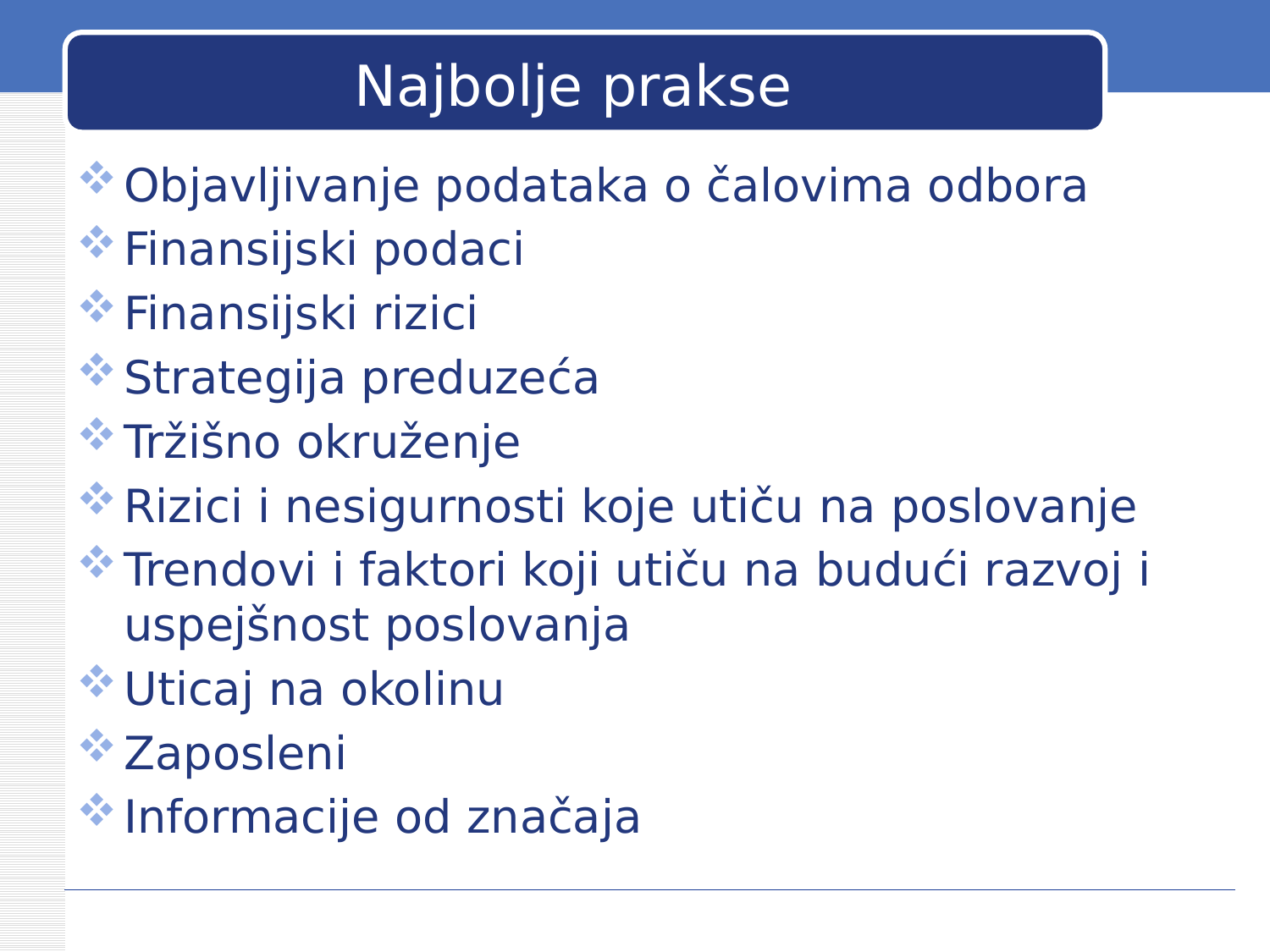

# Najbolje prakse
Objavljivanje podataka o čalovima odbora
Finansijski podaci
Finansijski rizici
Strategija preduzeća
Tržišno okruženje
Rizici i nesigurnosti koje utiču na poslovanje
Trendovi i faktori koji utiču na budući razvoj i uspejšnost poslovanja
Uticaj na okolinu
Zaposleni
Informacije od značaja